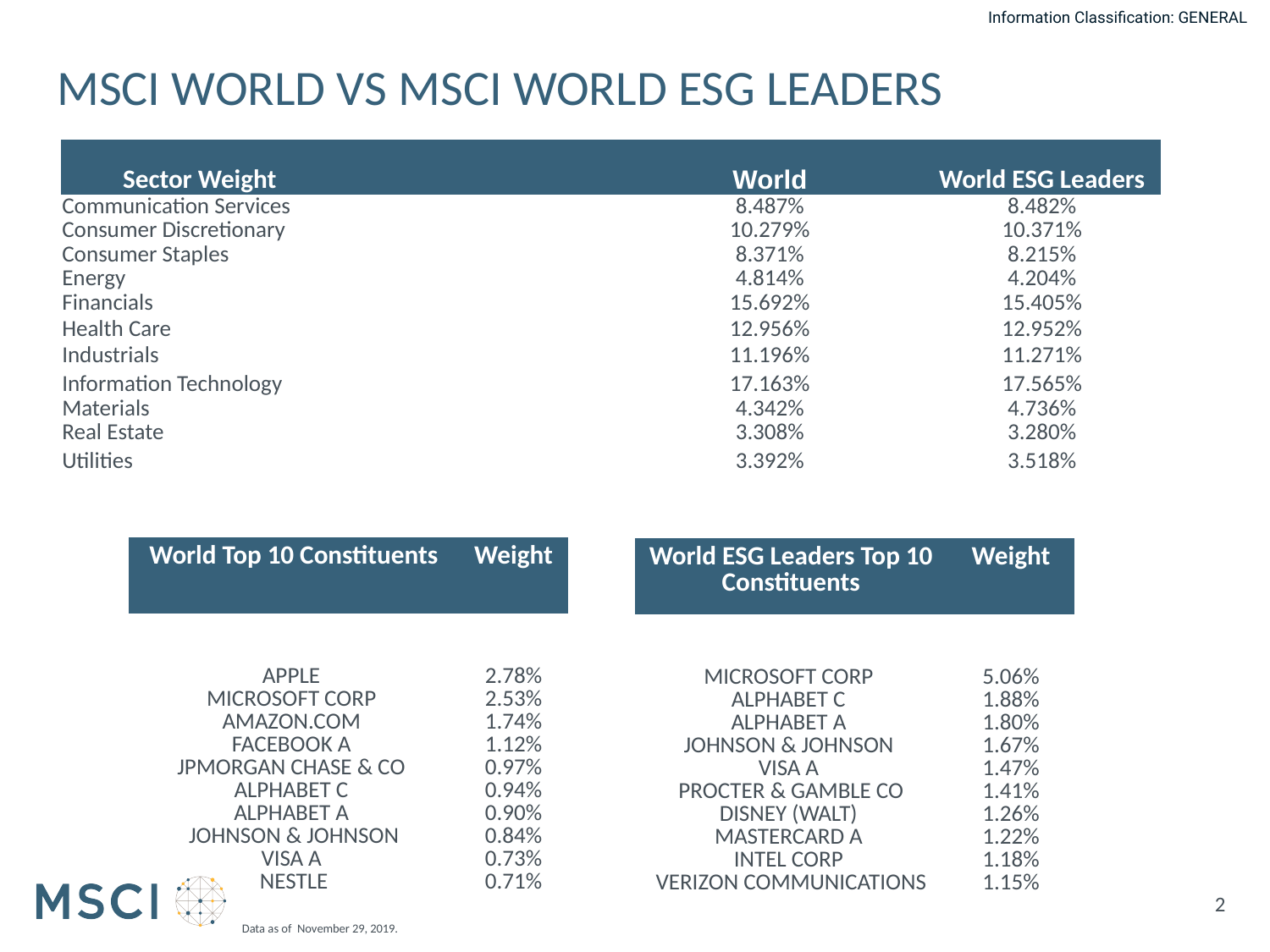

# MSCI world vs MSCI world ESG Leaders
| Sector Weight |  | World | World ESG Leaders |
| --- | --- | --- | --- |
| Communication Services |  | 8.487% | 8.482% |
| Consumer Discretionary |  | 10.279% | 10.371% |
| Consumer Staples |  | 8.371% | 8.215% |
| Energy |  | 4.814% | 4.204% |
| Financials |  | 15.692% | 15.405% |
| Health Care |  | 12.956% | 12.952% |
| Industrials |  | 11.196% | 11.271% |
| Information Technology |  | 17.163% | 17.565% |
| Materials |  | 4.342% | 4.736% |
| Real Estate |  | 3.308% | 3.280% |
| Utilities |  | 3.392% | 3.518% |
| World Top 10 Constituents | Weight |
| --- | --- |
| APPLE MICROSOFT CORP AMAZON.COM FACEBOOK A JPMORGAN CHASE & CO ALPHABET C ALPHABET A JOHNSON & JOHNSON VISA A NESTLE | 2.78% 2.53% 1.74% 1.12% 0.97% 0.94% 0.90% 0.84% 0.73% 0.71% |
| World ESG Leaders Top 10 Constituents | Weight |
| --- | --- |
| MICROSOFT CORP ALPHABET C ALPHABET A JOHNSON & JOHNSON VISA A PROCTER & GAMBLE CO DISNEY (WALT) MASTERCARD A INTEL CORP VERIZON COMMUNICATIONS | 5.06% 1.88% 1.80% 1.67% 1.47% 1.41% 1.26% 1.22% 1.18% 1.15% |
2
Data as of  November 29, 2019.